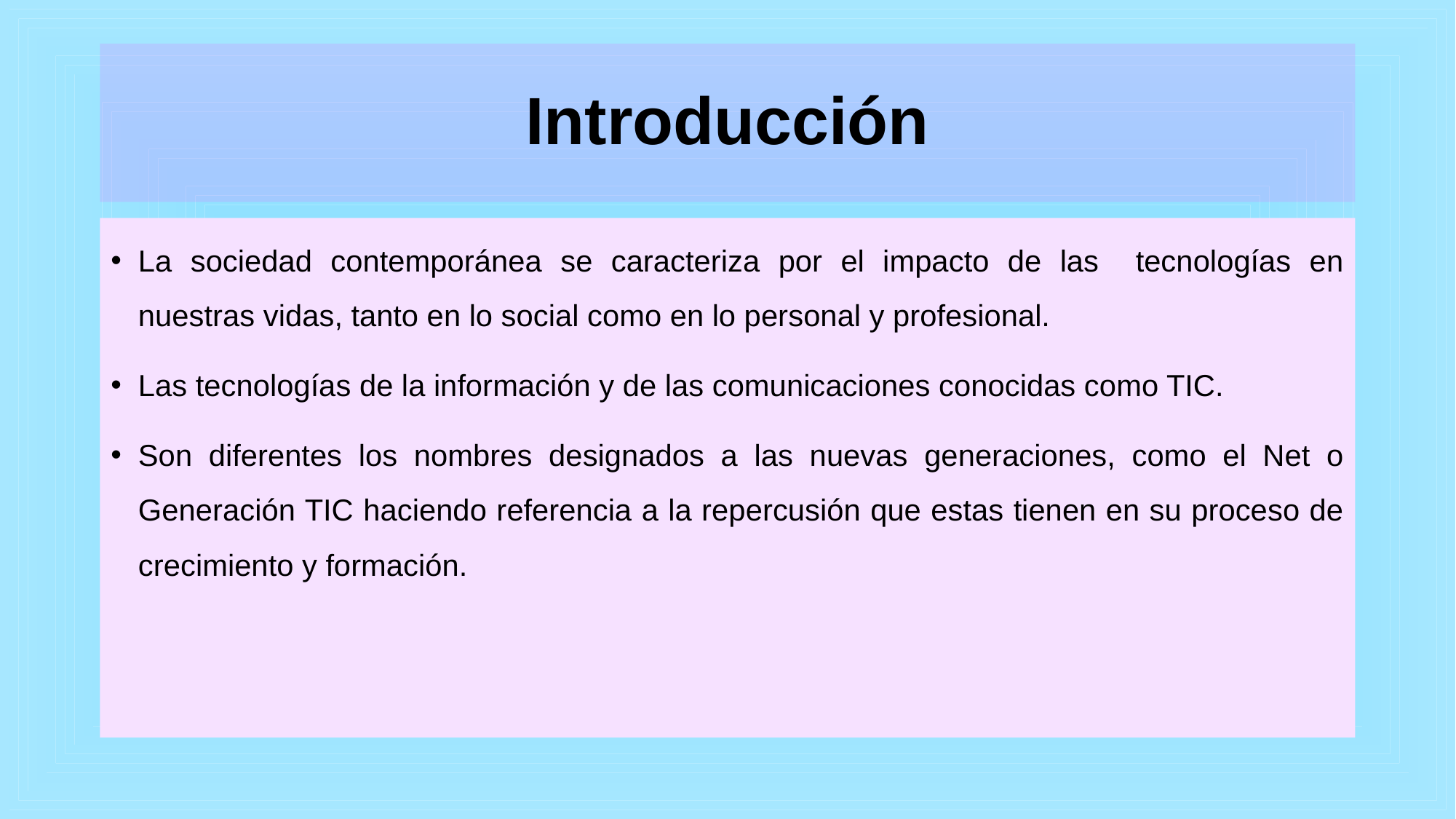

# Introducción
La sociedad contemporánea se caracteriza por el impacto de las  tecnologías en nuestras vidas, tanto en lo social como en lo personal y profesional.
Las tecnologías de la información y de las comunicaciones conocidas como TIC.
Son diferentes los nombres designados a las nuevas generaciones, como el Net o Generación TIC haciendo referencia a la repercusión que estas tienen en su proceso de crecimiento y formación.